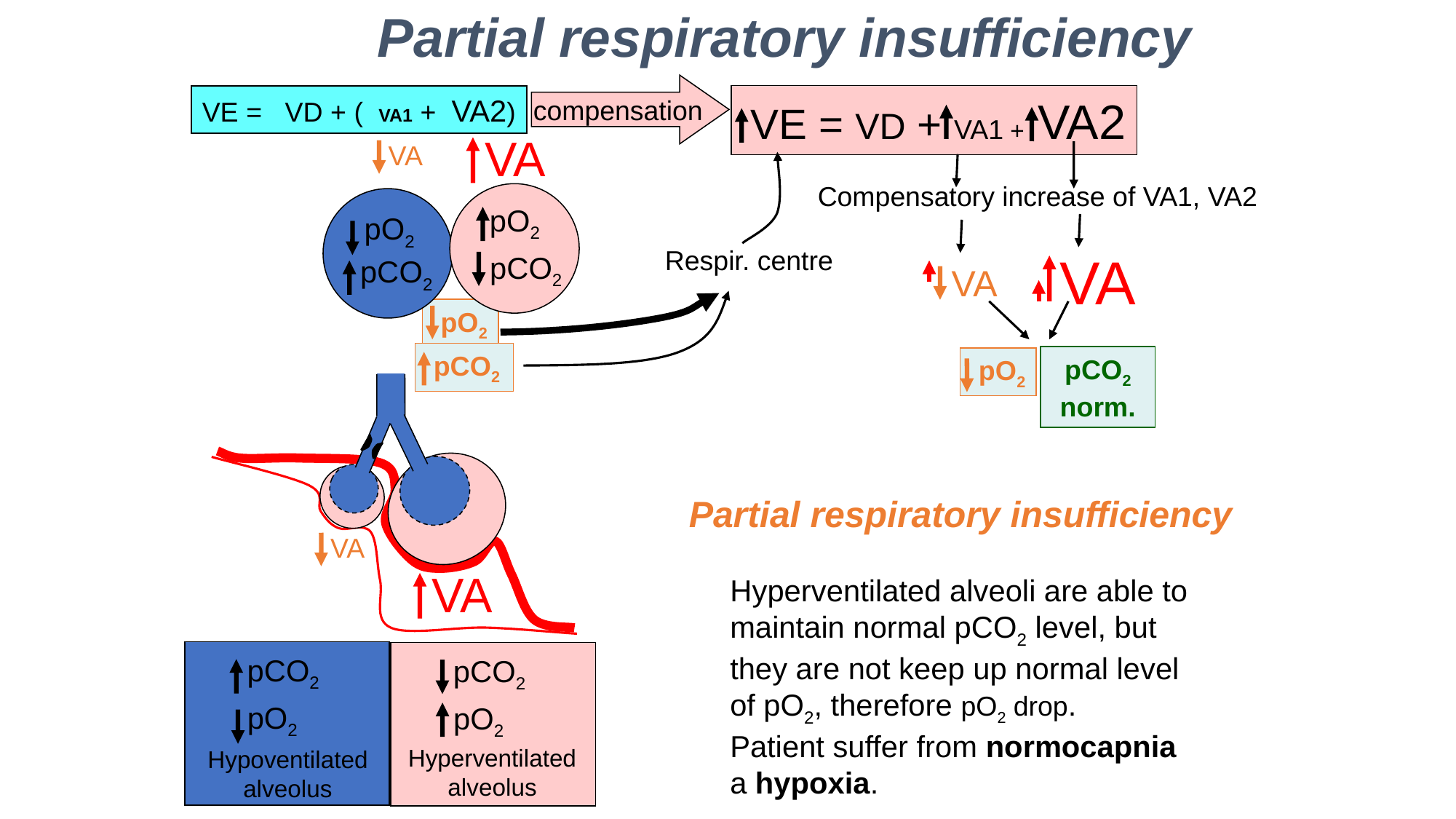

Partial respiratory insufficiency
compensation
 VE = VD + VA1 +  VA2
VE =   VD + (  VA1 +  VA2)

VA
VA

Compensatory increase of VA1, VA2

pO2
pO2

Respir. centre
VA
pCO2
pCO2

VA

 pO2

 pCO2
pCO2
norm.
 pO2

Partial respiratory insufficiency
VA

VA
Hyperventilated alveoli are able to maintain normal pCO2 level, but they are not keep up normal level of pO2, therefore pO2 drop.
Patient suffer from normocapnia a hypoxia.

pCO2
pCO2

pO2
pO2

Hyperventilated alveolus
Hypoventilated alveolus